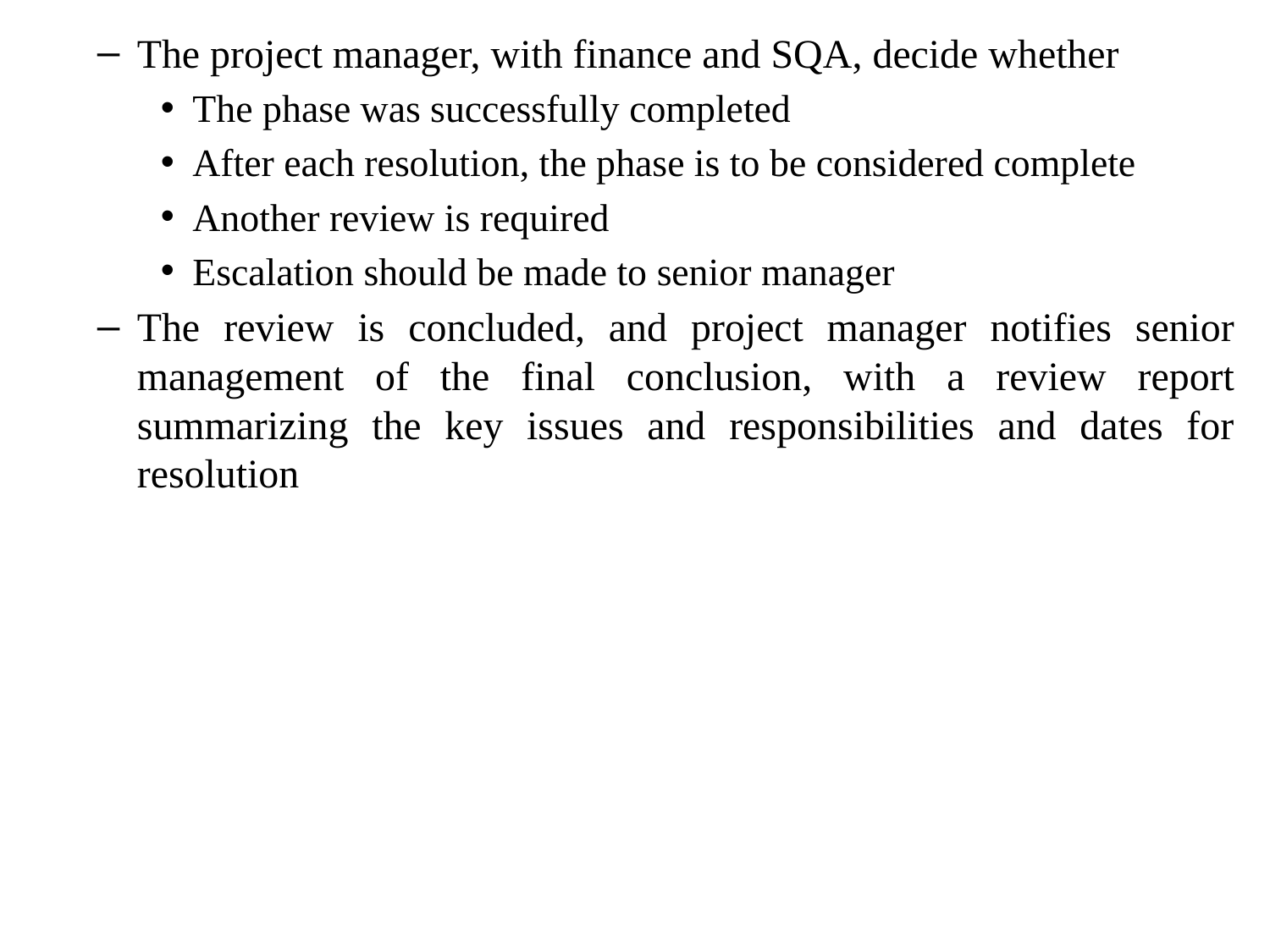

The project manager, with finance and SQA, decide whether
The phase was successfully completed
After each resolution, the phase is to be considered complete
Another review is required
Escalation should be made to senior manager
The review is concluded, and project manager notifies senior management of the final conclusion, with a review report summarizing the key issues and responsibilities and dates for resolution